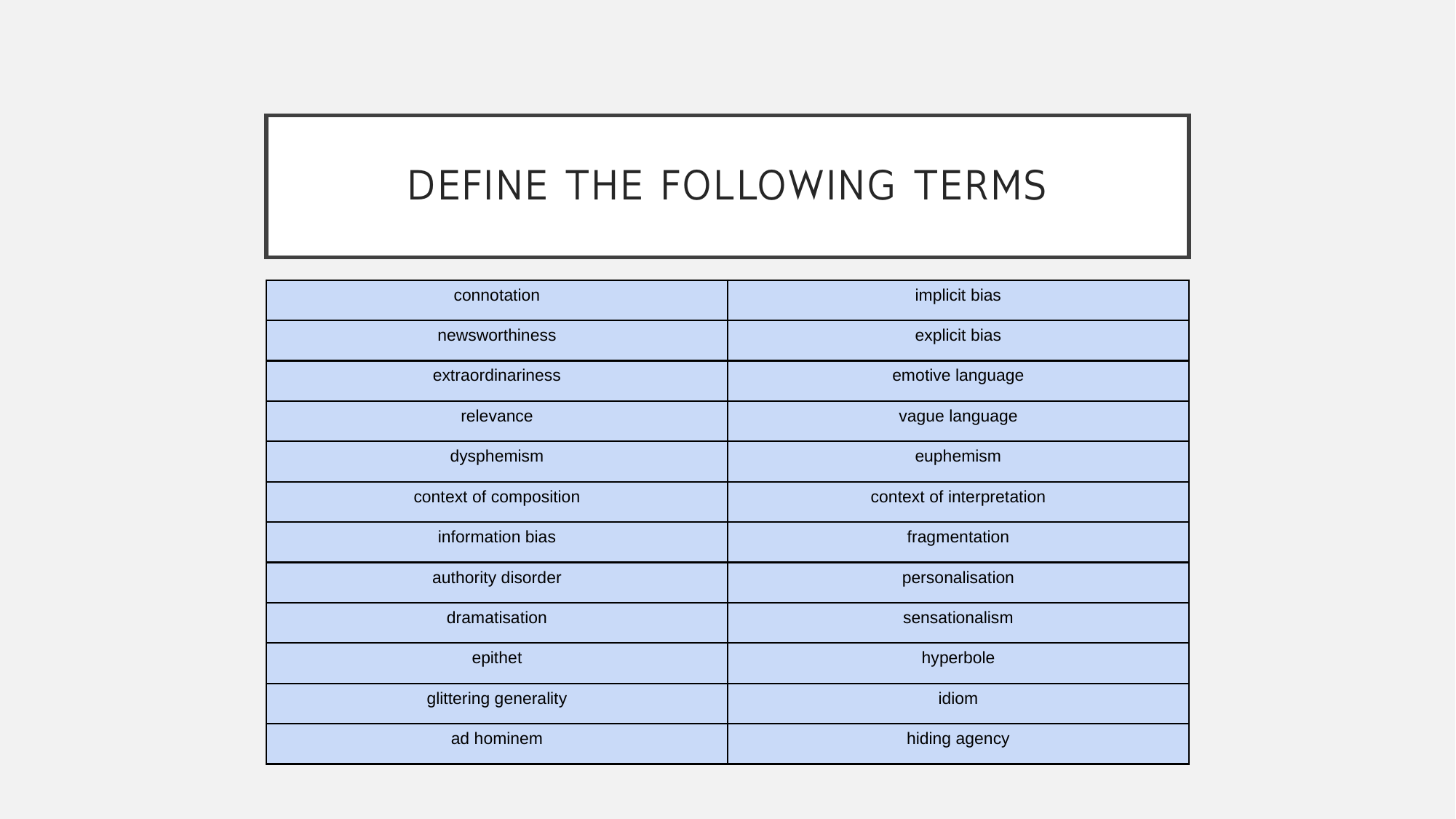

# Define the following terms

| connotation | implicit bias |
| --- | --- |
| newsworthiness | explicit bias |
| extraordinariness | emotive language |
| relevance | vague language |
| dysphemism | euphemism |
| context of composition | context of interpretation |
| information bias | fragmentation |
| authority disorder | personalisation |
| dramatisation | sensationalism |
| epithet | hyperbole |
| glittering generality | idiom |
| ad hominem | hiding agency |